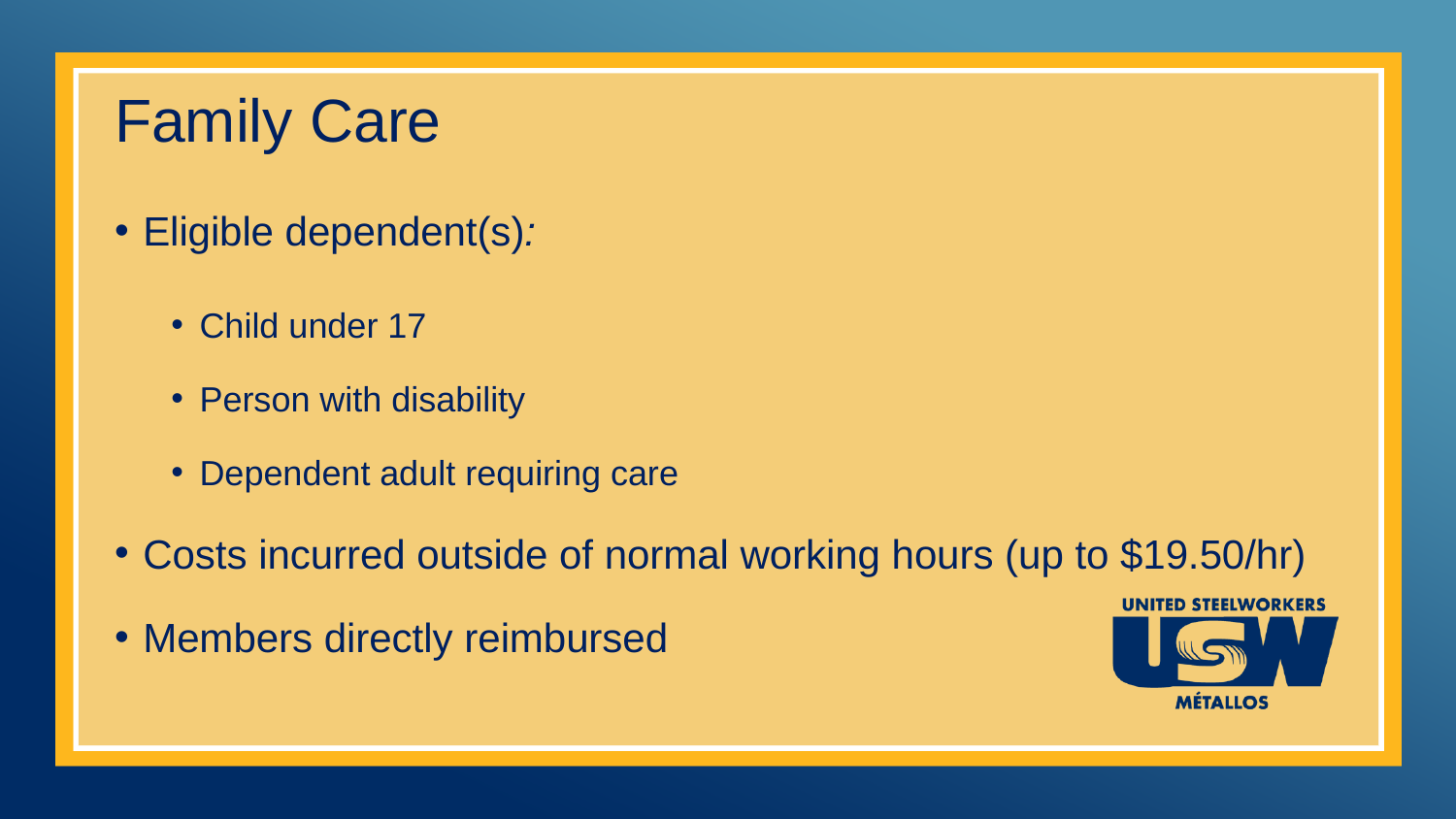

# Family Care
Eligible dependent(s):
Child under 17
Person with disability
Dependent adult requiring care
Costs incurred outside of normal working hours (up to $19.50/hr)
Members directly reimbursed